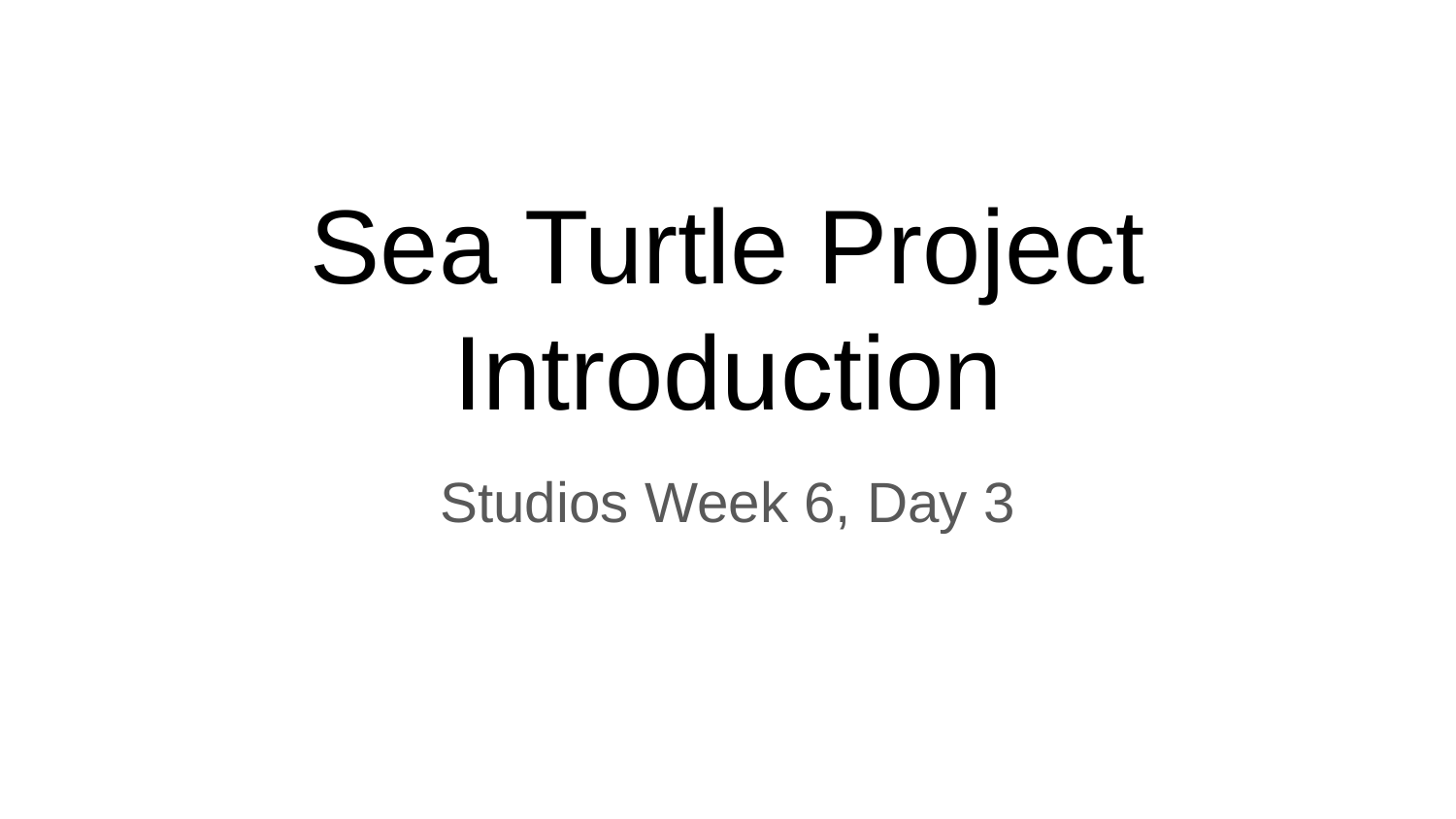

# Sea Turtle Project Introduction
Studios Week 6, Day 3